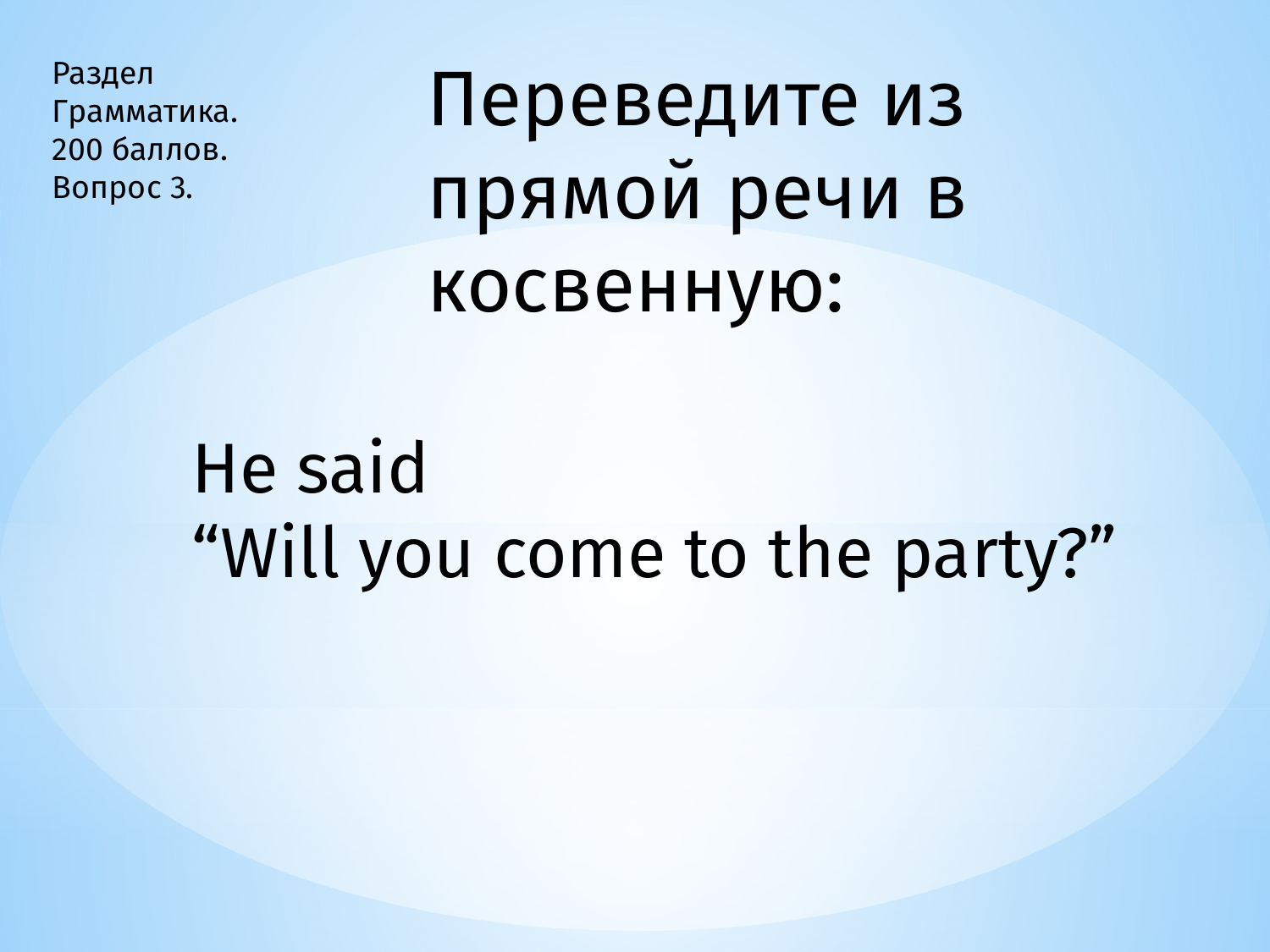

Переведите из прямой речи в косвенную:
Раздел
Грамматика.
200 баллов.
Вопрос 3.
He said
“Will you come to the party?”